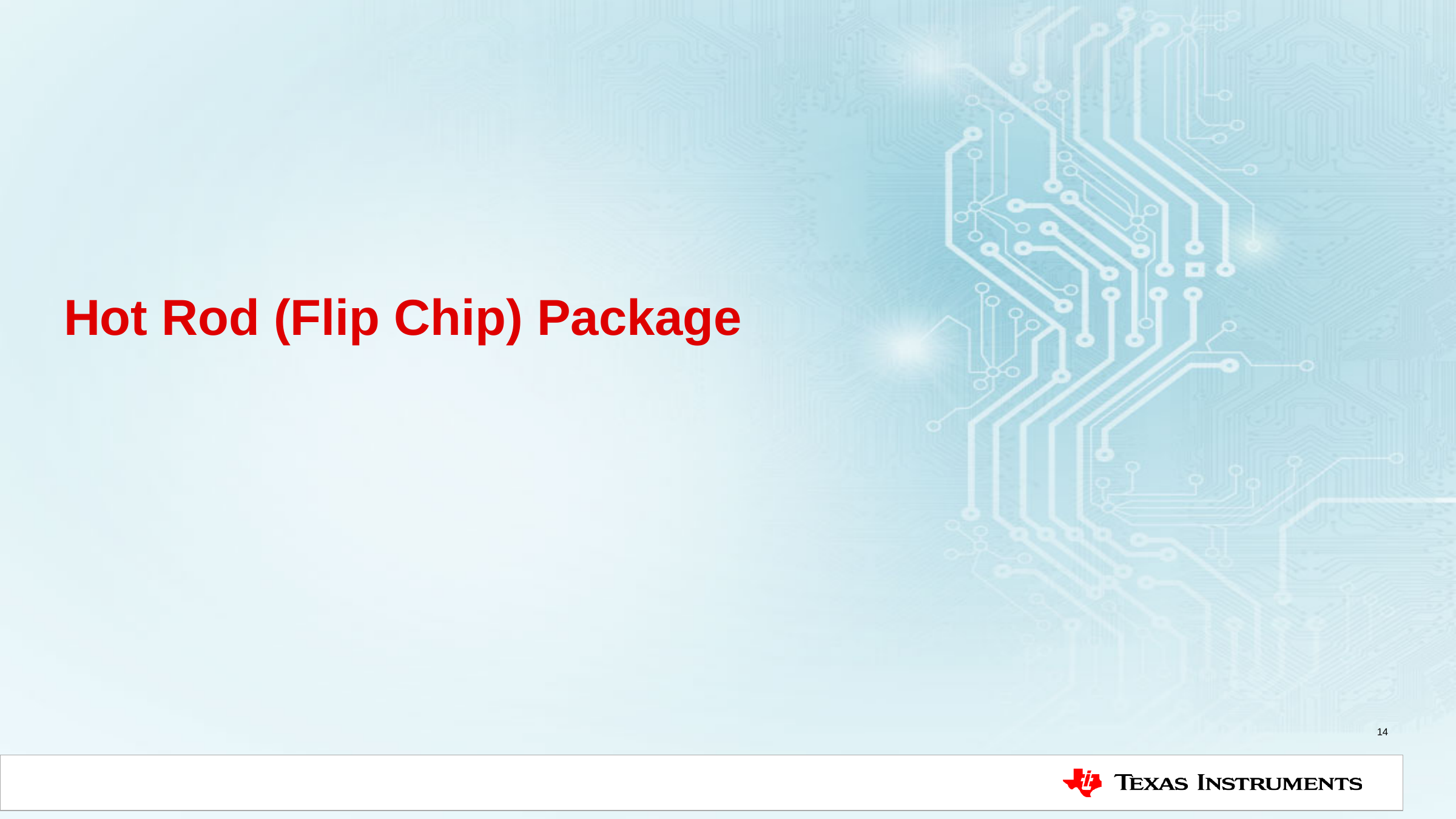

# Hot Rod (Flip Chip) Package
14